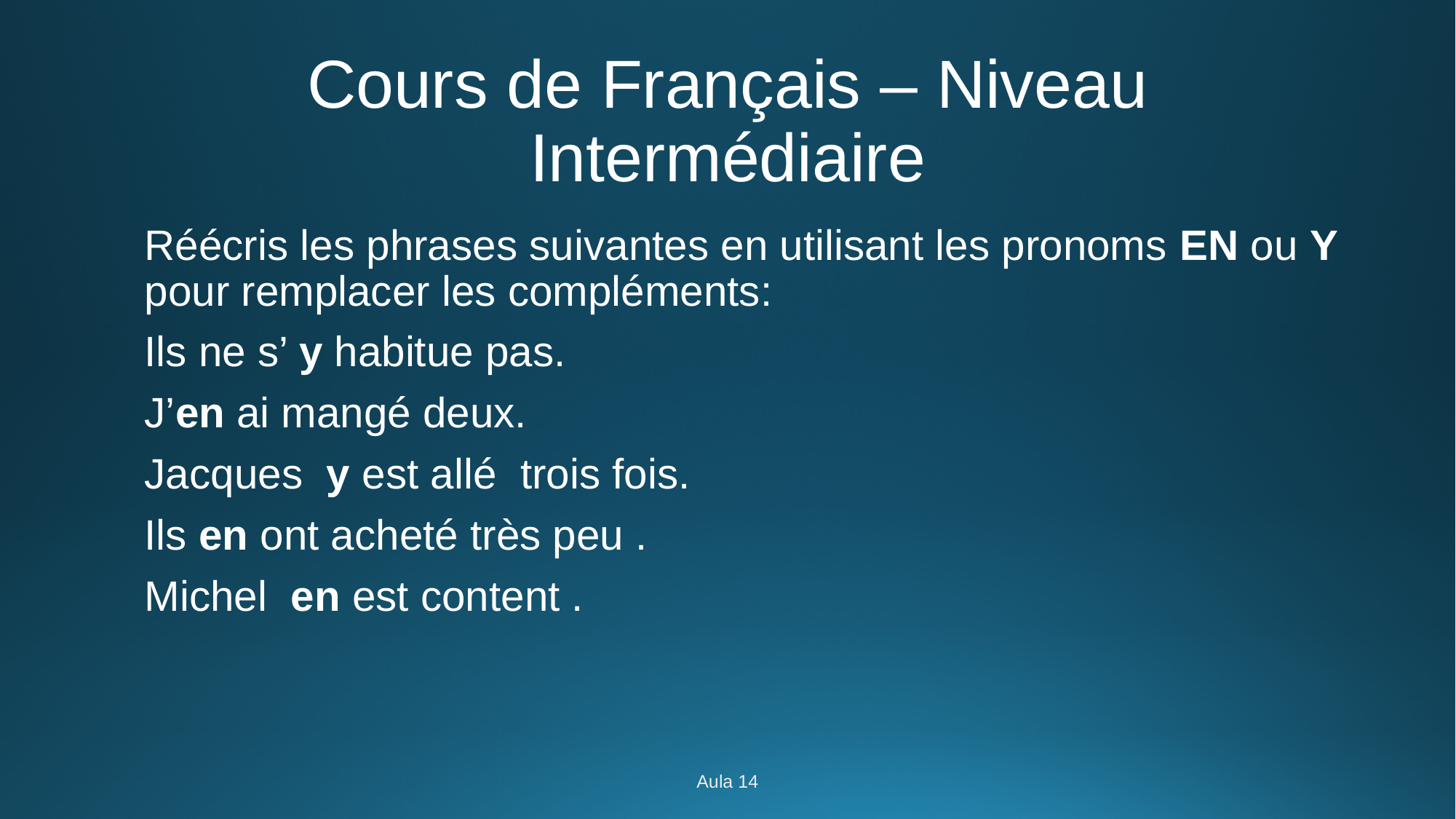

# Cours de Français – Niveau Intermédiaire
Réécris les phrases suivantes en utilisant les pronoms EN ou Y pour remplacer les compléments:
Ils ne s’ y habitue pas.
J’en ai mangé deux.
Jacques  y est allé  trois fois.
Ils en ont acheté très peu .
Michel  en est content .
Aula 14